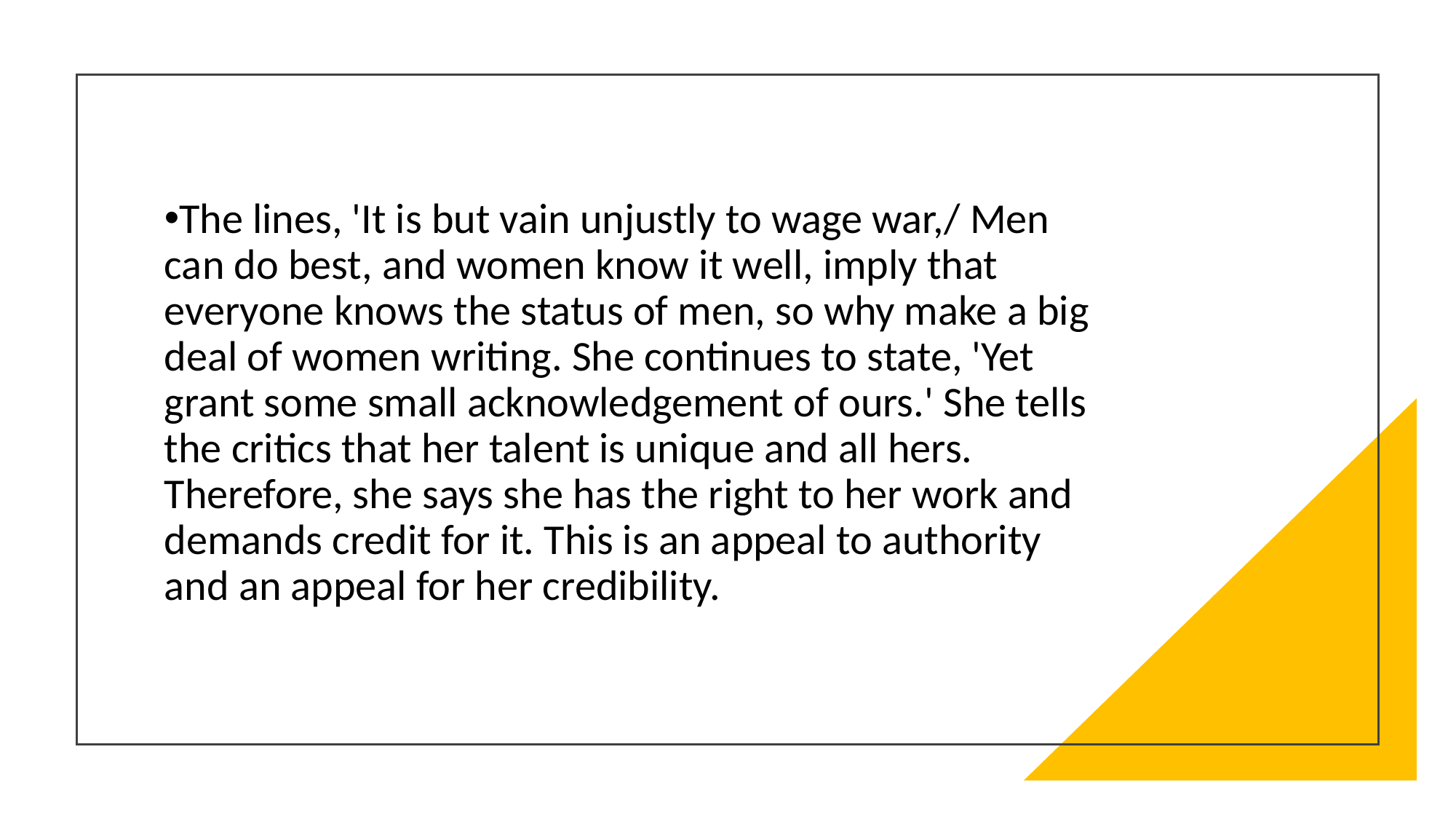

The lines, 'It is but vain unjustly to wage war,/ Men can do best, and women know it well, imply that everyone knows the status of men, so why make a big deal of women writing. She continues to state, 'Yet grant some small acknowledgement of ours.' She tells the critics that her talent is unique and all hers. Therefore, she says she has the right to her work and demands credit for it. This is an appeal to authority and an appeal for her credibility.